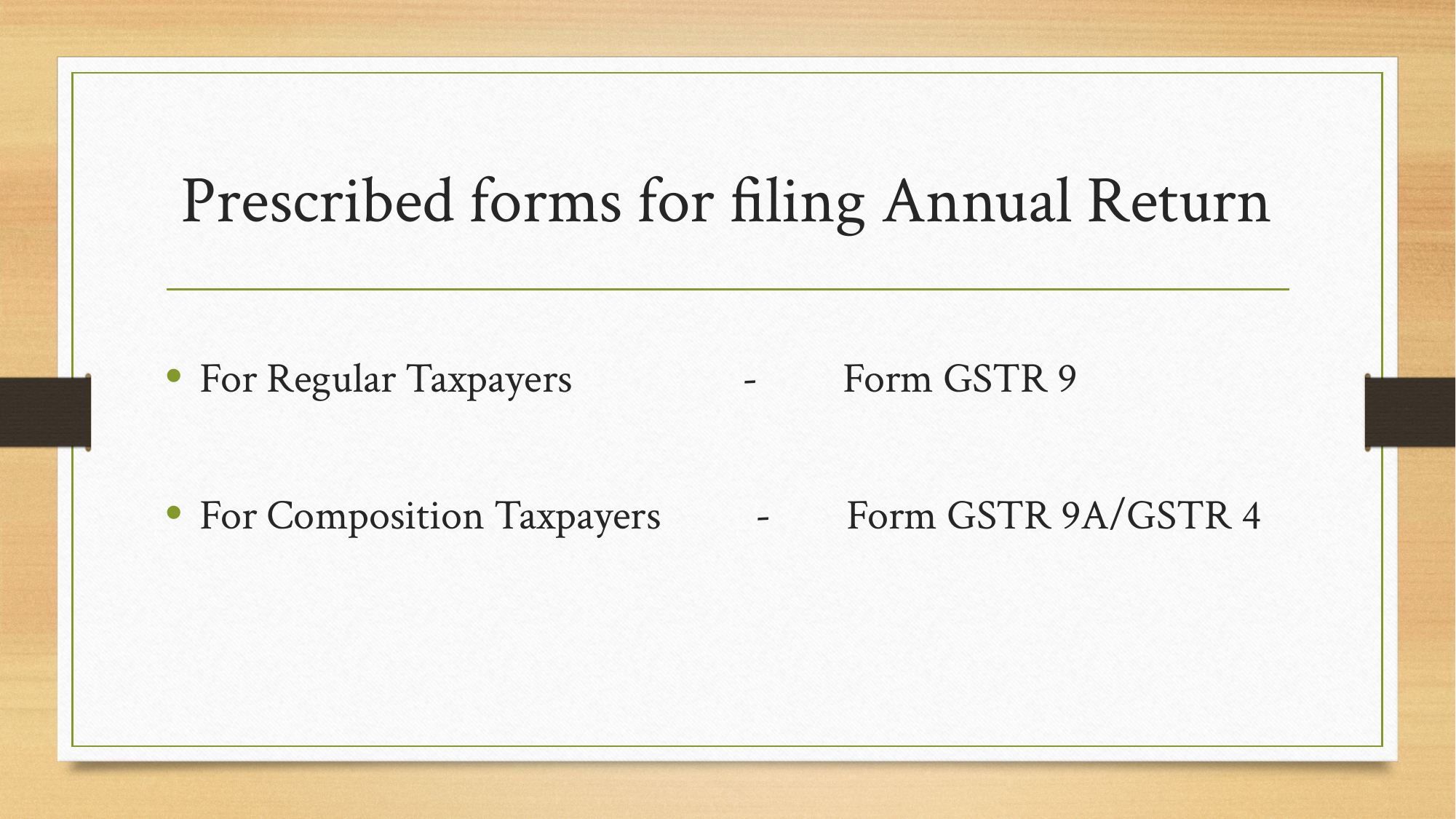

# Prescribed forms for filing Annual Return
For Regular Taxpayers                  -         Form GSTR 9

For Composition Taxpayers          -        Form GSTR 9A/GSTR 4